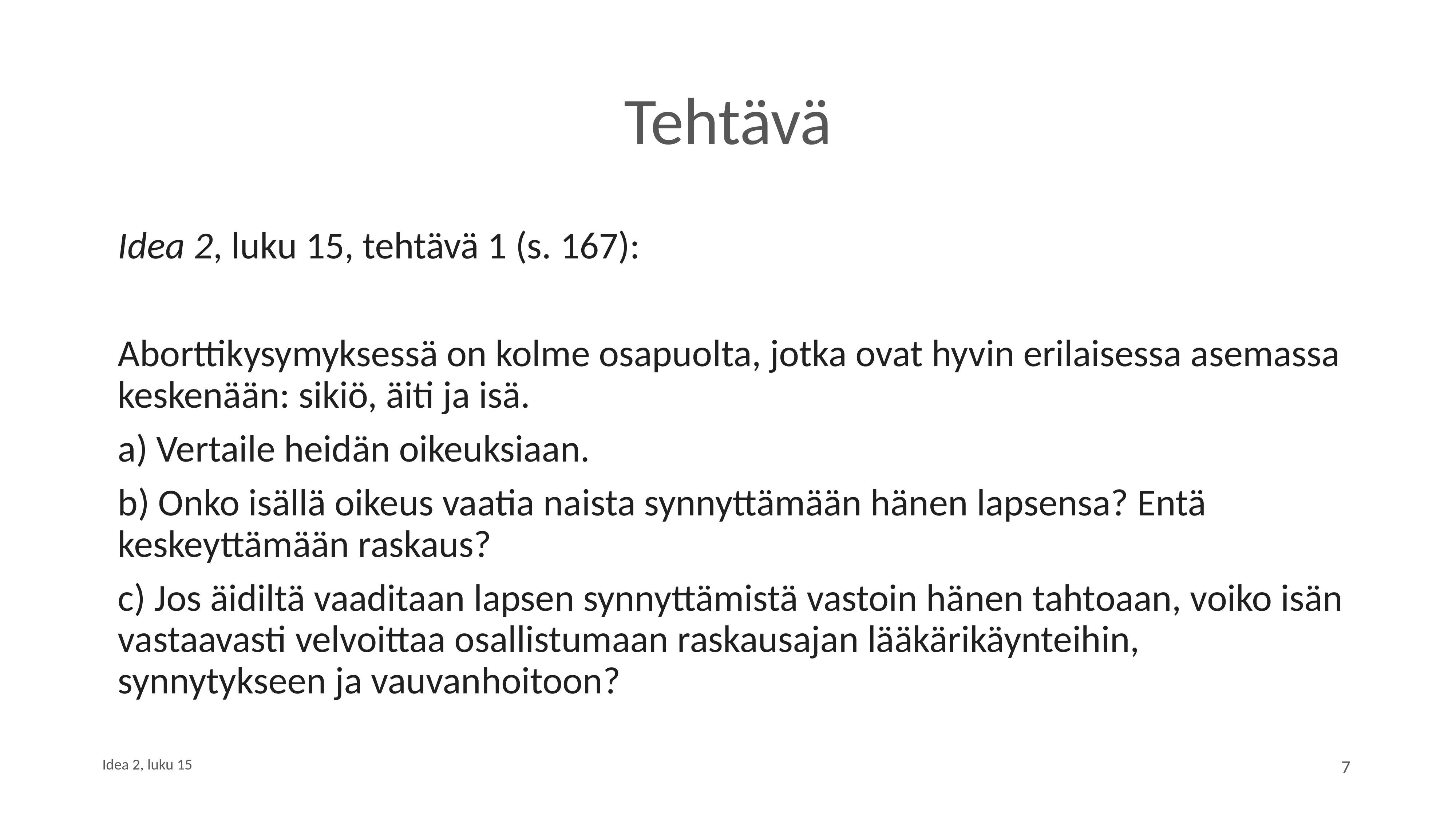

# Tehtävä
Idea 2, luku 15, tehtävä 1 (s. 167):

Aborttikysymyksessä on kolme osapuolta, jotka ovat hyvin erilaisessa asemassa keskenään: sikiö, äiti ja isä.
a) Vertaile heidän oikeuksiaan.
b) Onko isällä oikeus vaatia naista synnyttämään hänen lapsensa? Entä keskeyttämään raskaus?
c) Jos äidiltä vaaditaan lapsen synnyttämistä vastoin hänen tahtoaan, voiko isän vastaavasti velvoittaa osallistumaan raskausajan lääkärikäynteihin, synnytykseen ja vauvanhoitoon?
7
Idea 2, luku 15